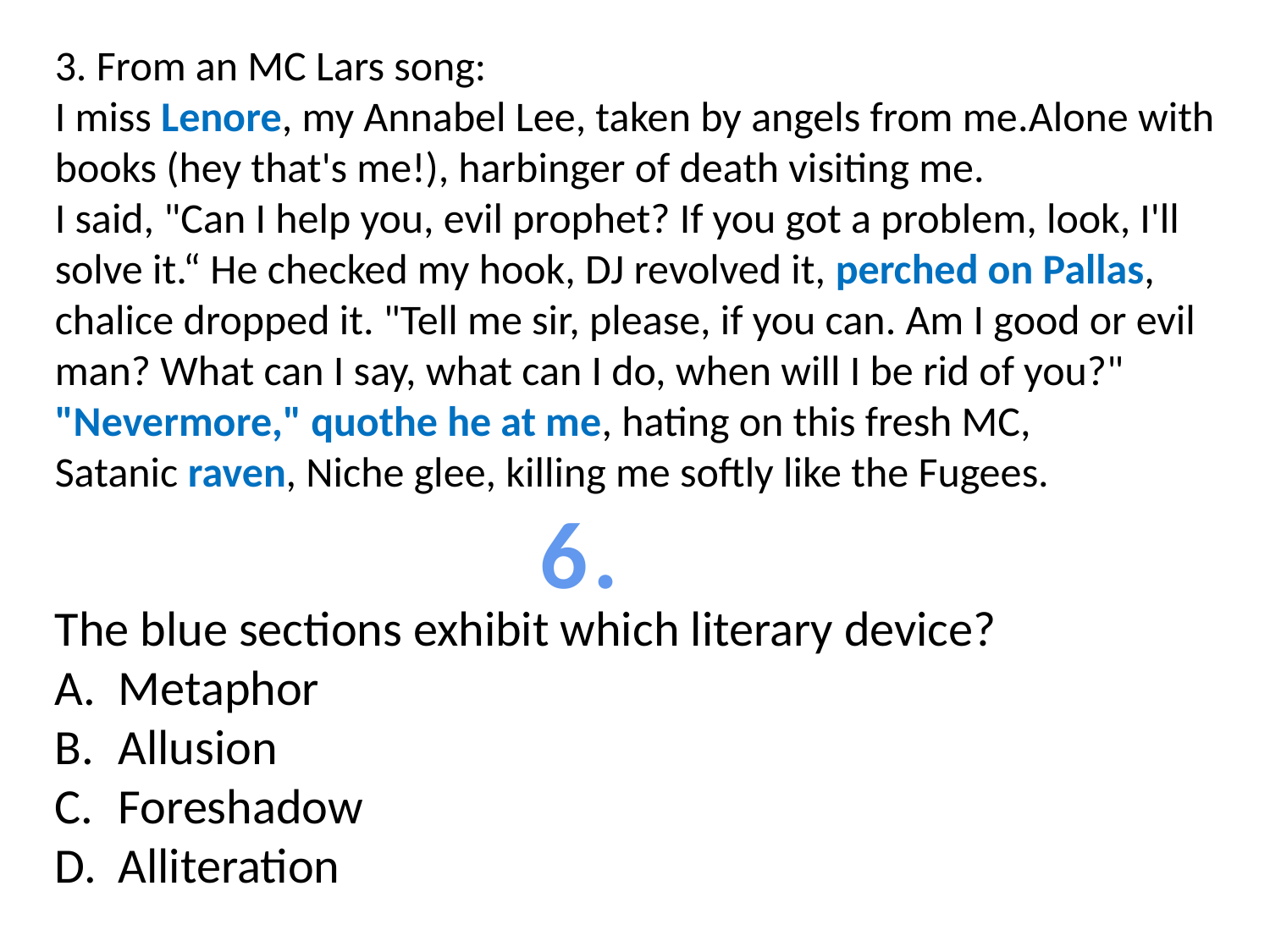

3. From an MC Lars song:
I miss Lenore, my Annabel Lee, taken by angels from me.Alone with books (hey that's me!), harbinger of death visiting me.
I said, "Can I help you, evil prophet? If you got a problem, look, I'll solve it.“ He checked my hook, DJ revolved it, perched on Pallas, chalice dropped it. "Tell me sir, please, if you can. Am I good or evil man? What can I say, what can I do, when will I be rid of you?"
"Nevermore," quothe he at me, hating on this fresh MC,
Satanic raven, Niche glee, killing me softly like the Fugees.

The blue sections exhibit which literary device?
Metaphor
Allusion
Foreshadow
Alliteration

6.